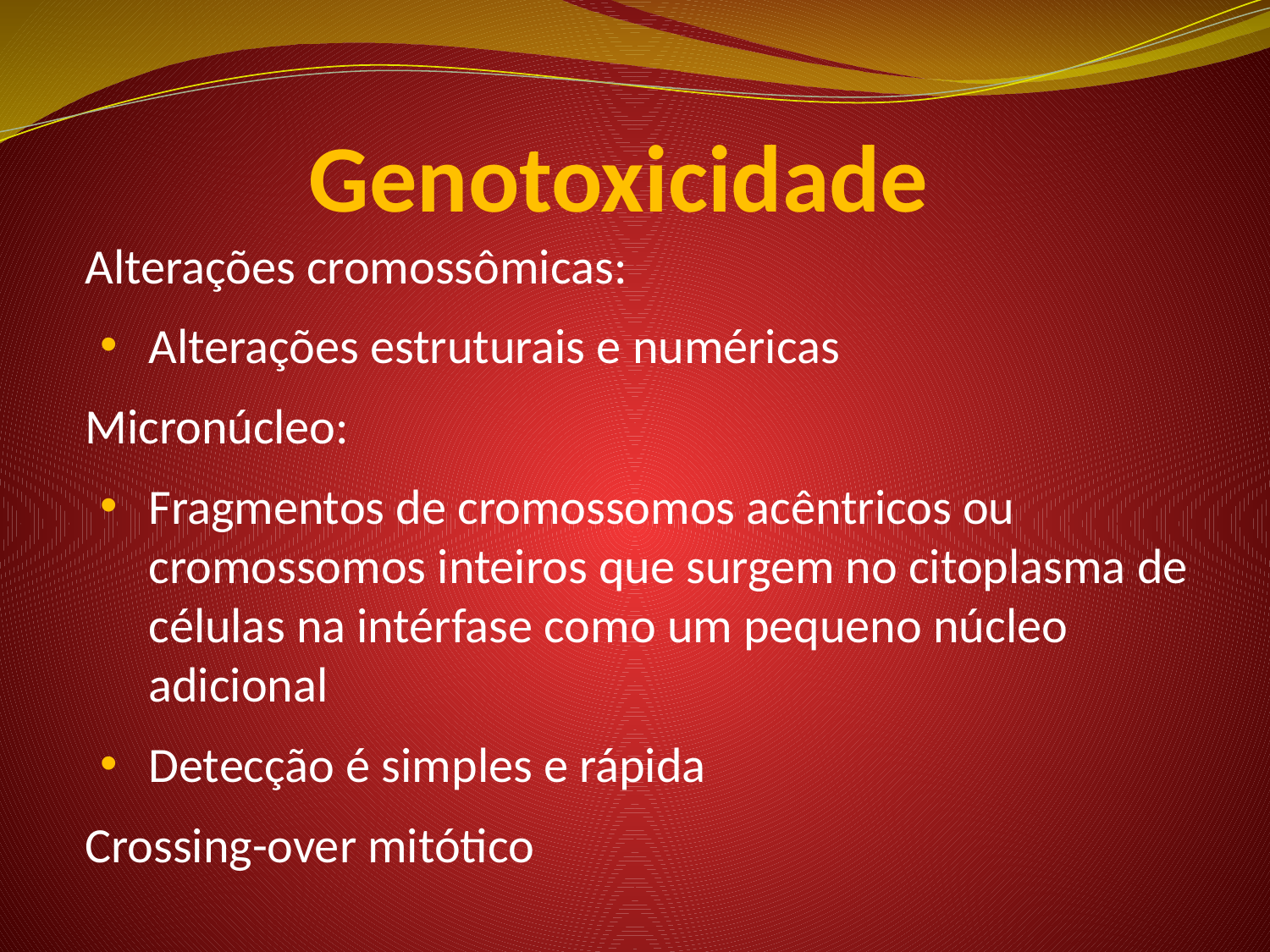

# Genotoxicidade

	Alterações cromossômicas:
Alterações estruturais e numéricas
	Micronúcleo:
Fragmentos de cromossomos acêntricos ou cromossomos inteiros que surgem no citoplasma de células na intérfase como um pequeno núcleo adicional
Detecção é simples e rápida
	Crossing-over mitótico